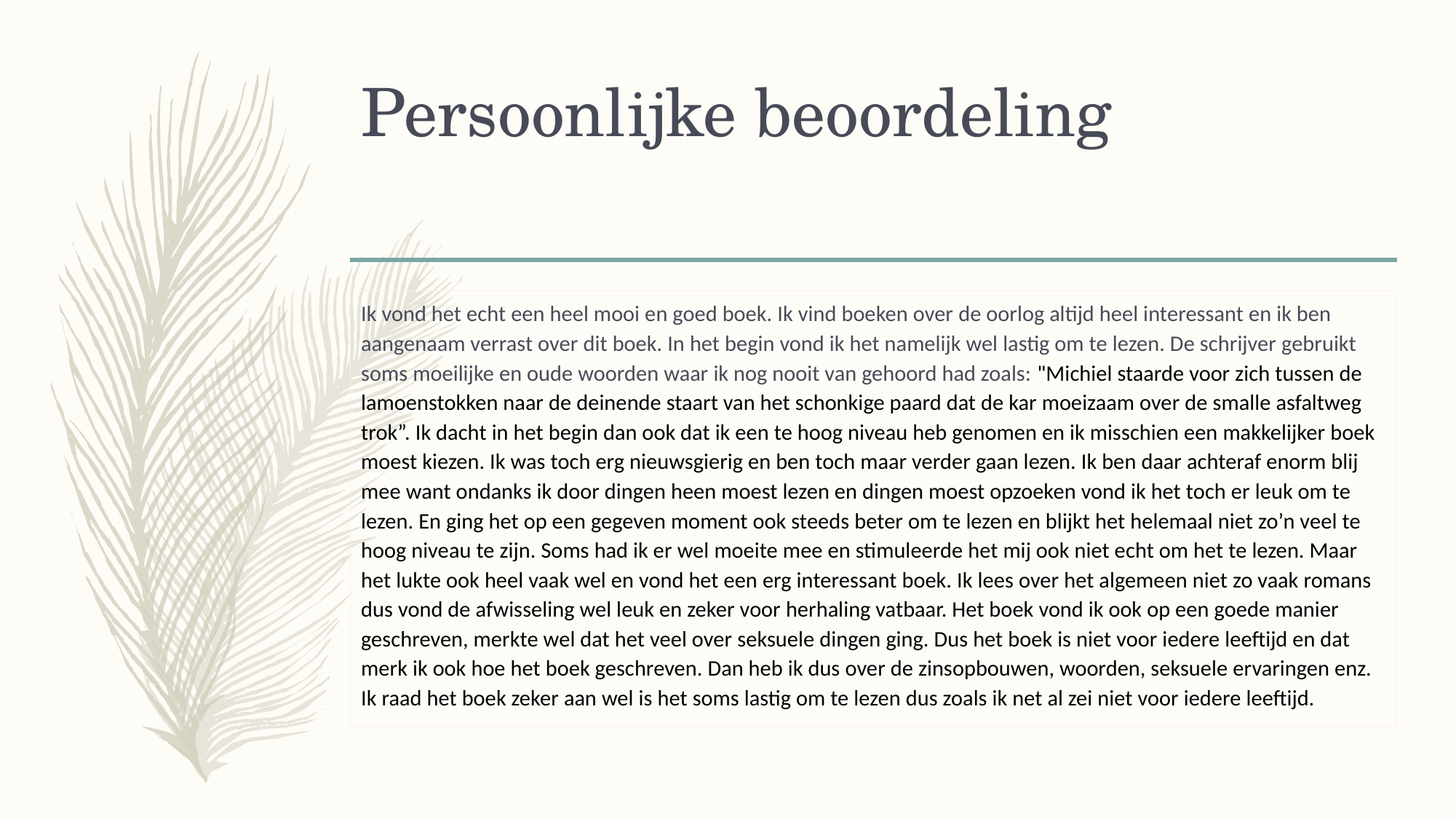

# Persoonlijke beoordeling
Ik vond het echt een heel mooi en goed boek. Ik vind boeken over de oorlog altijd heel interessant en ik ben aangenaam verrast over dit boek. In het begin vond ik het namelijk wel lastig om te lezen. De schrijver gebruikt soms moeilijke en oude woorden waar ik nog nooit van gehoord had zoals: "Michiel staarde voor zich tussen de lamoenstokken naar de deinende staart van het schonkige paard dat de kar moeizaam over de smalle asfaltweg trok”. Ik dacht in het begin dan ook dat ik een te hoog niveau heb genomen en ik misschien een makkelijker boek moest kiezen. Ik was toch erg nieuwsgierig en ben toch maar verder gaan lezen. Ik ben daar achteraf enorm blij mee want ondanks ik door dingen heen moest lezen en dingen moest opzoeken vond ik het toch er leuk om te lezen. En ging het op een gegeven moment ook steeds beter om te lezen en blijkt het helemaal niet zo’n veel te hoog niveau te zijn. Soms had ik er wel moeite mee en stimuleerde het mij ook niet echt om het te lezen. Maar het lukte ook heel vaak wel en vond het een erg interessant boek. Ik lees over het algemeen niet zo vaak romans dus vond de afwisseling wel leuk en zeker voor herhaling vatbaar. Het boek vond ik ook op een goede manier geschreven, merkte wel dat het veel over seksuele dingen ging. Dus het boek is niet voor iedere leeftijd en dat merk ik ook hoe het boek geschreven. Dan heb ik dus over de zinsopbouwen, woorden, seksuele ervaringen enz. Ik raad het boek zeker aan wel is het soms lastig om te lezen dus zoals ik net al zei niet voor iedere leeftijd.